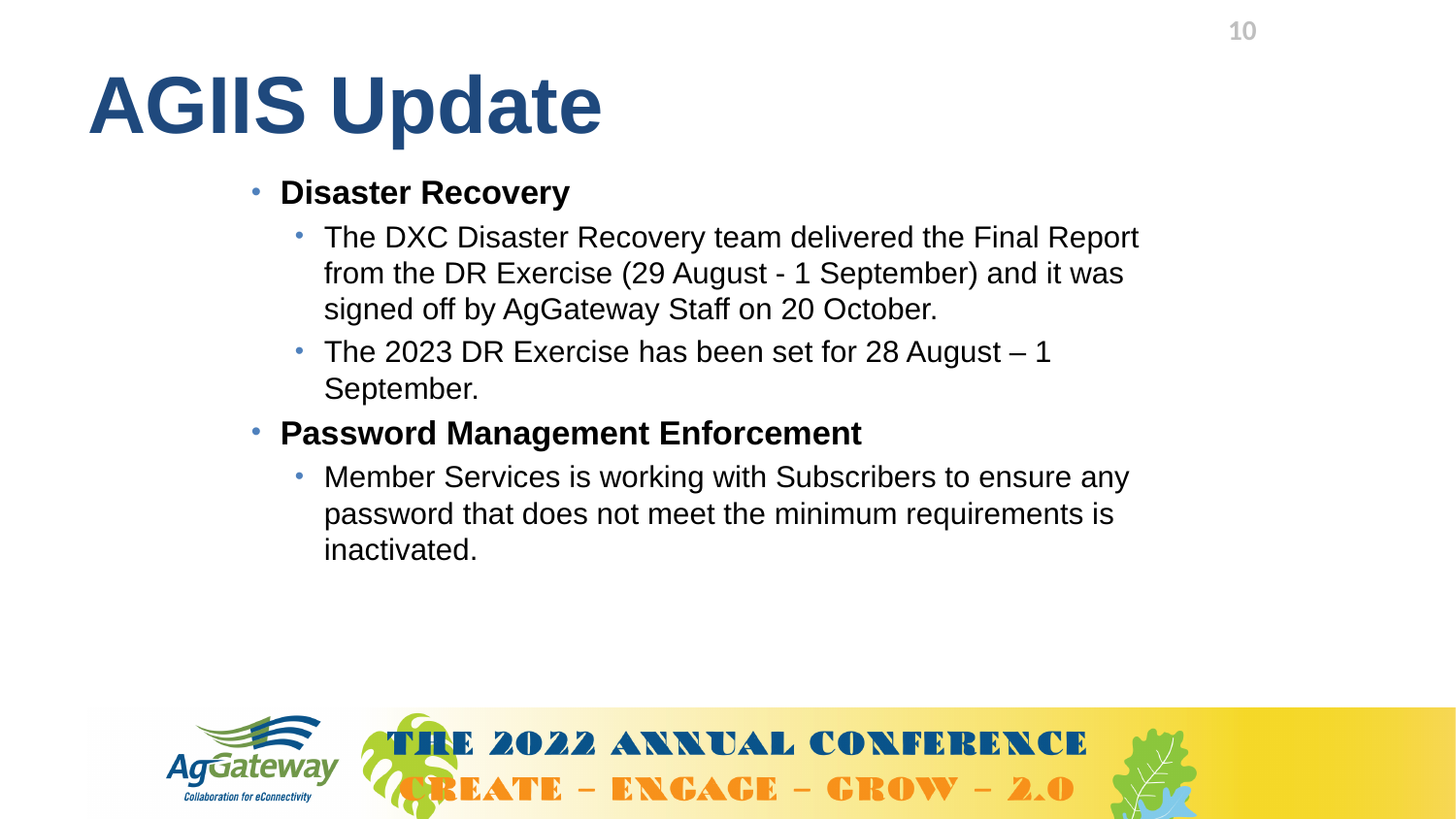

10
# AGIIS Update
Disaster Recovery
The DXC Disaster Recovery team delivered the Final Report from the DR Exercise (29 August - 1 September) and it was signed off by AgGateway Staff on 20 October.
The 2023 DR Exercise has been set for 28 August – 1 September.
Password Management Enforcement
Member Services is working with Subscribers to ensure any password that does not meet the minimum requirements is inactivated.